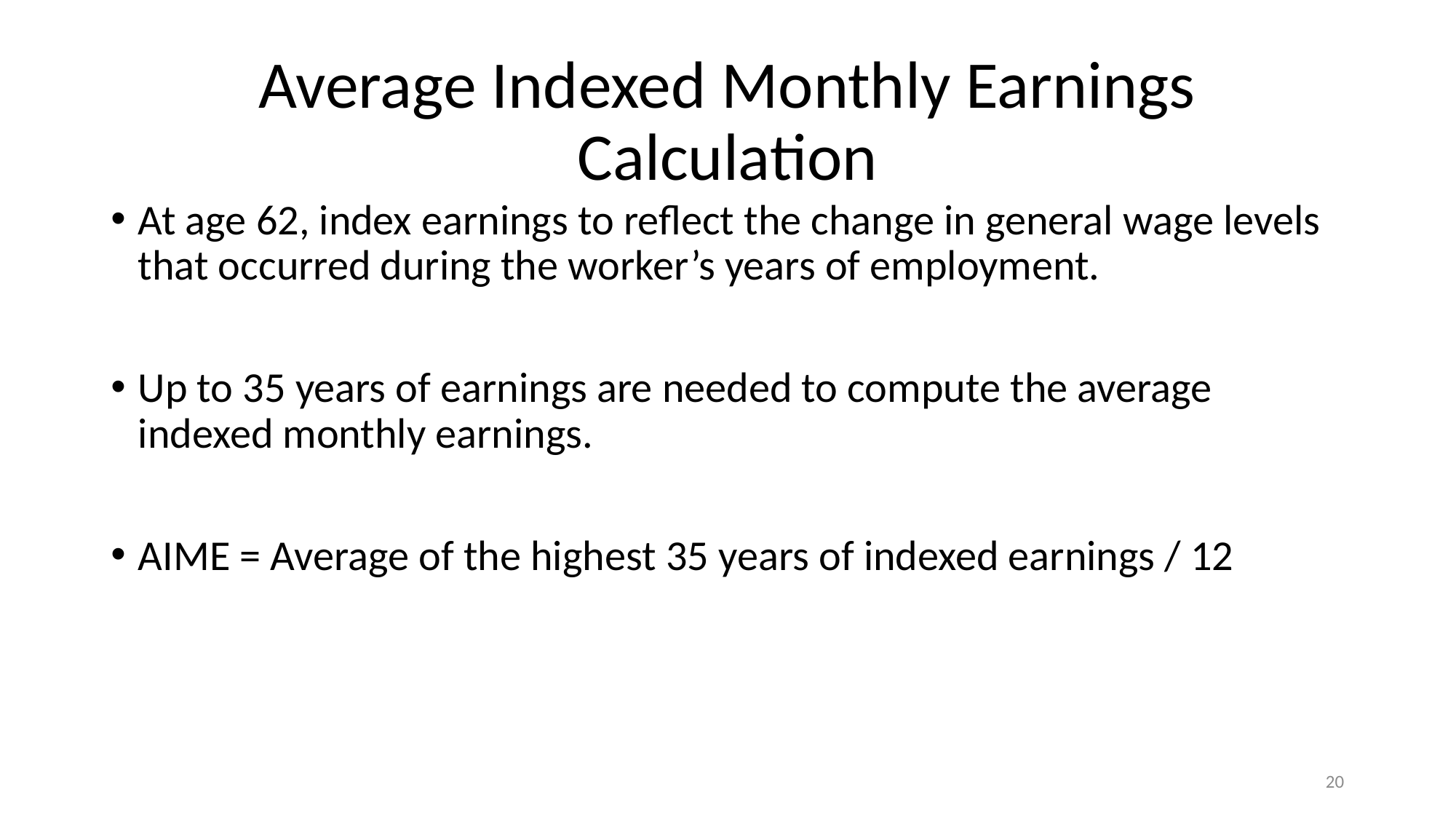

# Average Indexed Monthly Earnings Calculation
At age 62, index earnings to reflect the change in general wage levels that occurred during the worker’s years of employment.

Up to 35 years of earnings are needed to compute the average indexed monthly earnings.

AIME = Average of the highest 35 years of indexed earnings / 12
20